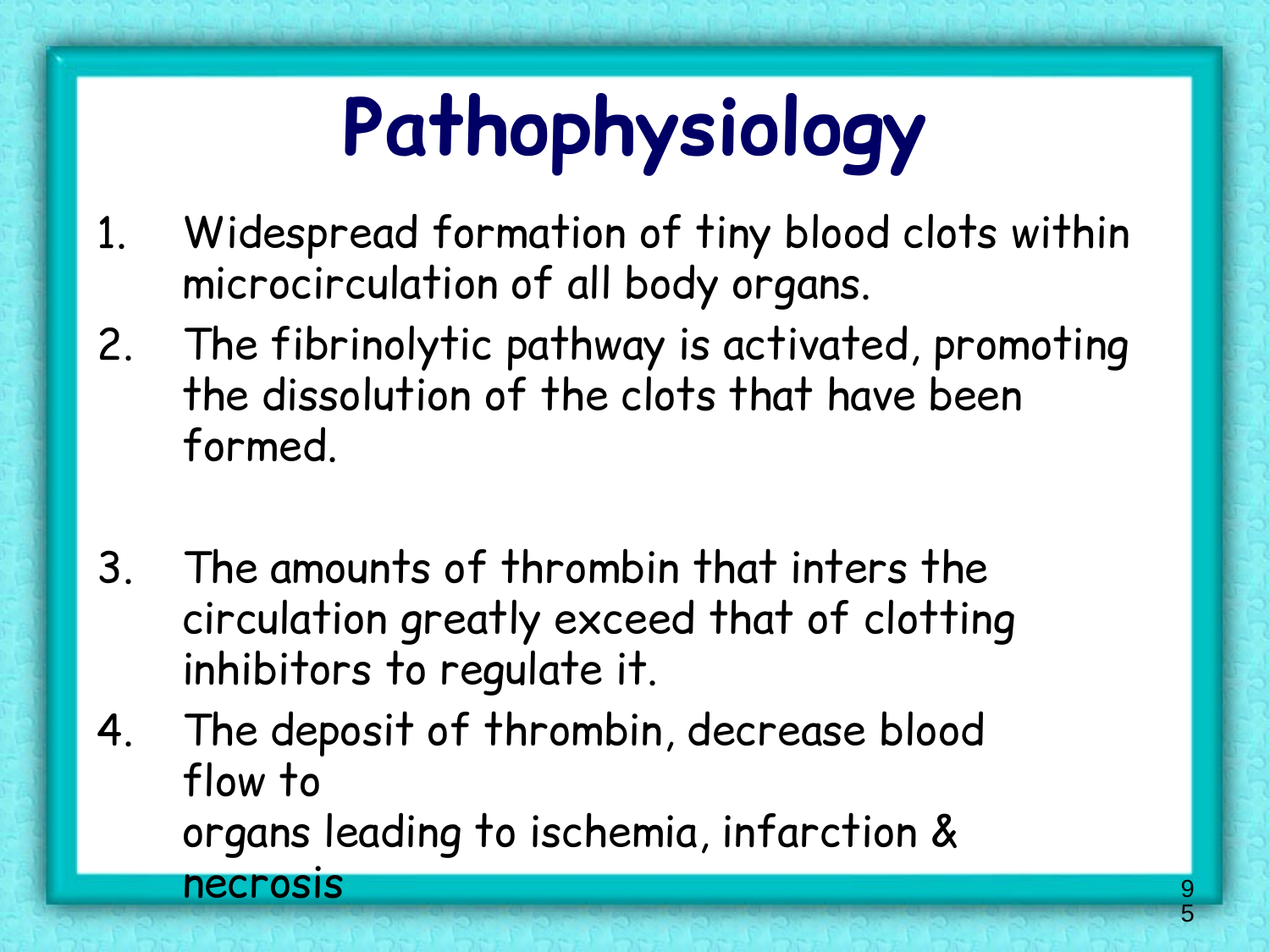

Pathophysiology
Widespread formation of tiny blood clots within microcirculation of all body organs.

The fibrinolytic pathway is activated, promoting the dissolution of the clots that have been formed.

The amounts of thrombin that inters the circulation greatly exceed that of clotting inhibitors to regulate it.

The deposit of thrombin, decrease blood flow to
organs leading to ischemia, infarction & necrosis
95